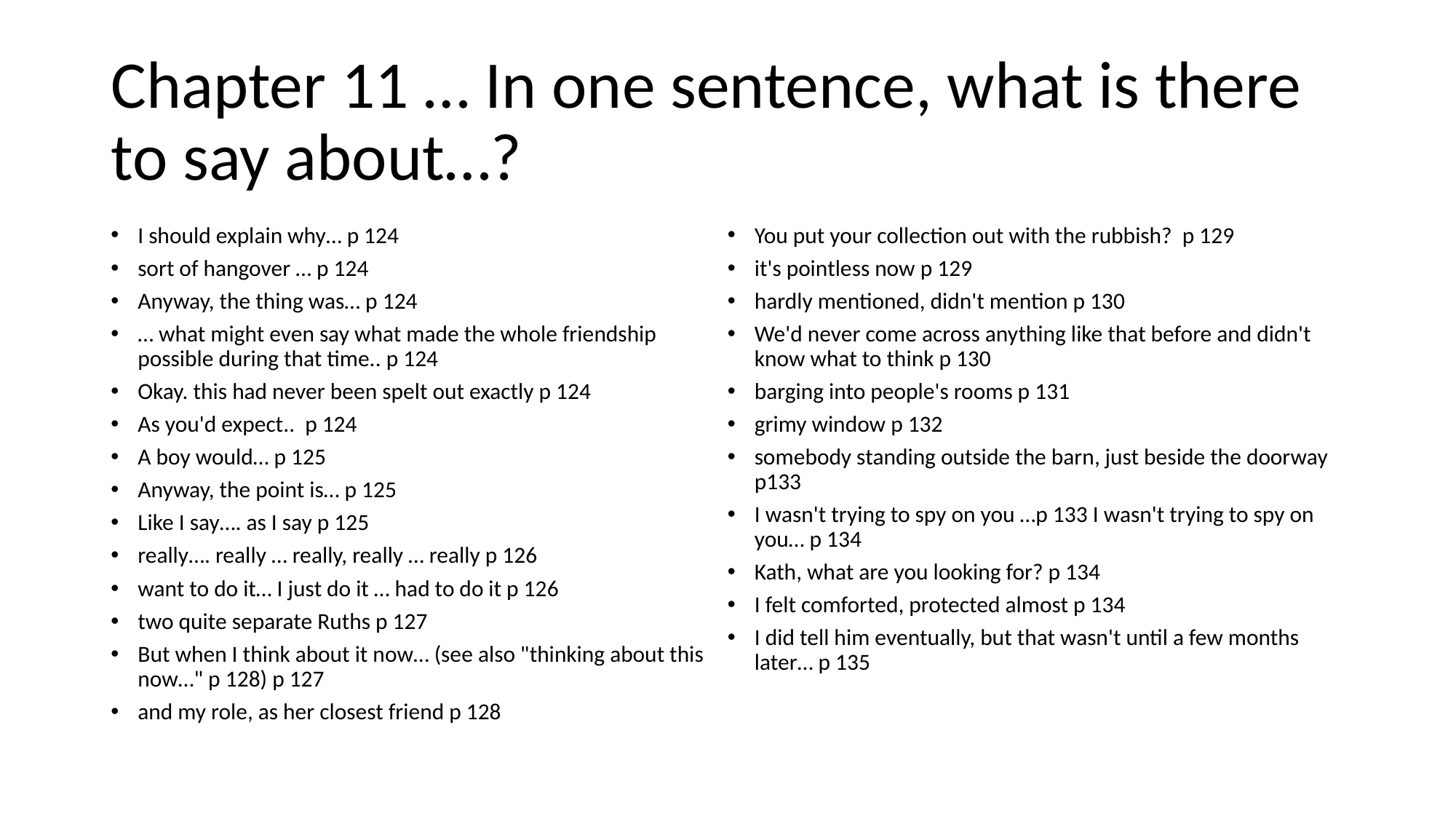

# Chapter 11 … In one sentence, what is there to say about…?
I should explain why… p 124
sort of hangover … p 124
Anyway, the thing was… p 124
… what might even say what made the whole friendship possible during that time.. p 124
Okay. this had never been spelt out exactly p 124
As you'd expect..  p 124
A boy would… p 125
Anyway, the point is… p 125
Like I say…. as I say p 125
really…. really … really, really … really p 126
want to do it… I just do it … had to do it p 126
two quite separate Ruths p 127
But when I think about it now… (see also "thinking about this now…" p 128) p 127
and my role, as her closest friend p 128
You put your collection out with the rubbish?  p 129
it's pointless now p 129
hardly mentioned, didn't mention p 130
We'd never come across anything like that before and didn't know what to think p 130
barging into people's rooms p 131
grimy window p 132
somebody standing outside the barn, just beside the doorway p133
I wasn't trying to spy on you …p 133 I wasn't trying to spy on you… p 134
Kath, what are you looking for? p 134
I felt comforted, protected almost p 134
I did tell him eventually, but that wasn't until a few months later… p 135